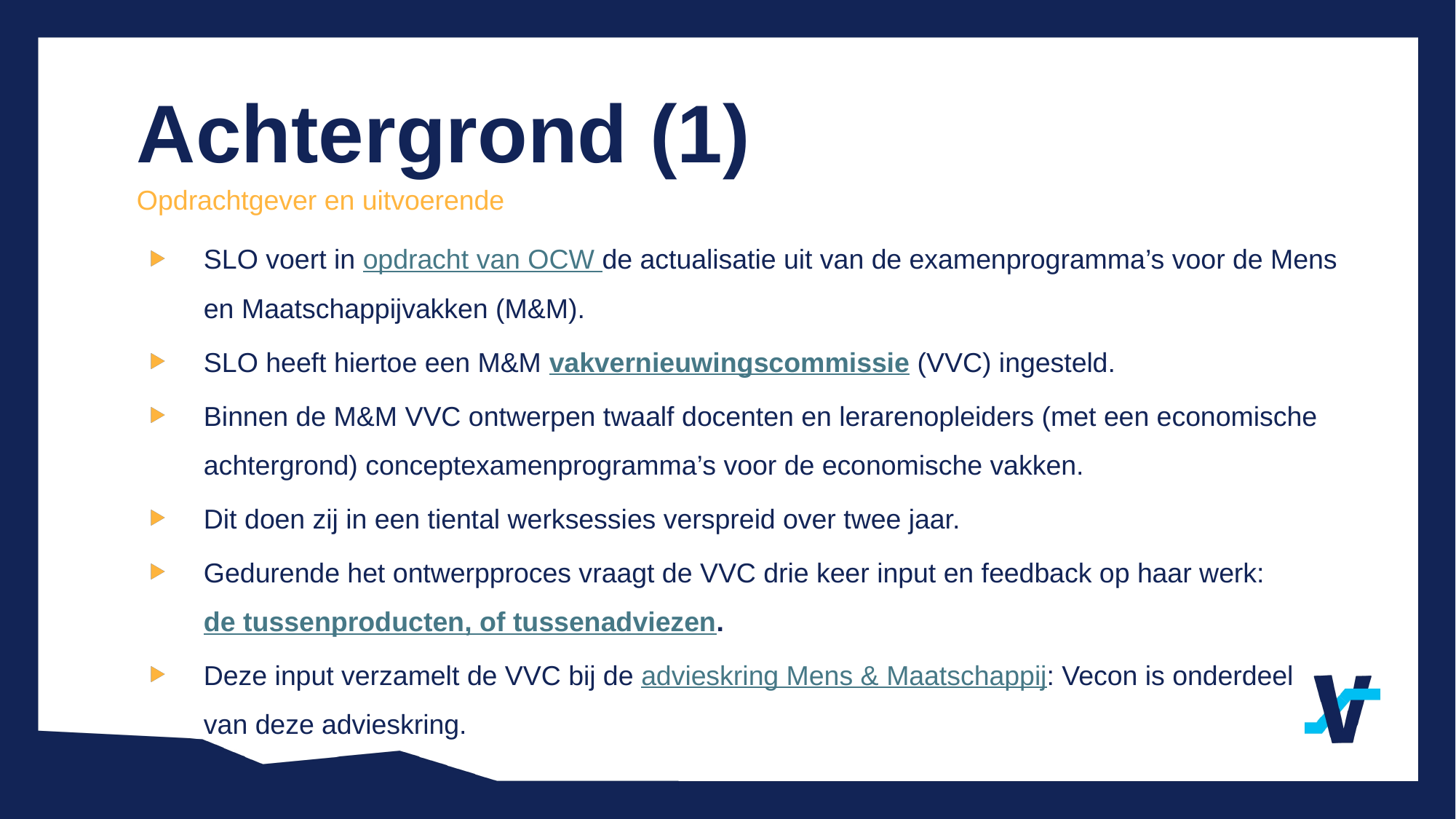

Achtergrond (1)
Opdrachtgever en uitvoerende
SLO voert in opdracht van OCW de actualisatie uit van de examenprogramma’s voor de Mens en Maatschappijvakken (M&M).
SLO heeft hiertoe een M&M vakvernieuwingscommissie (VVC) ingesteld.
Binnen de M&M VVC ontwerpen twaalf docenten en lerarenopleiders (met een economische achtergrond) conceptexamenprogramma’s voor de economische vakken.
Dit doen zij in een tiental werksessies verspreid over twee jaar.
Gedurende het ontwerpproces vraagt de VVC drie keer input en feedback op haar werk: de tussenproducten, of tussenadviezen.
Deze input verzamelt de VVC bij de advieskring Mens & Maatschappij: Vecon is onderdeel van deze advieskring.